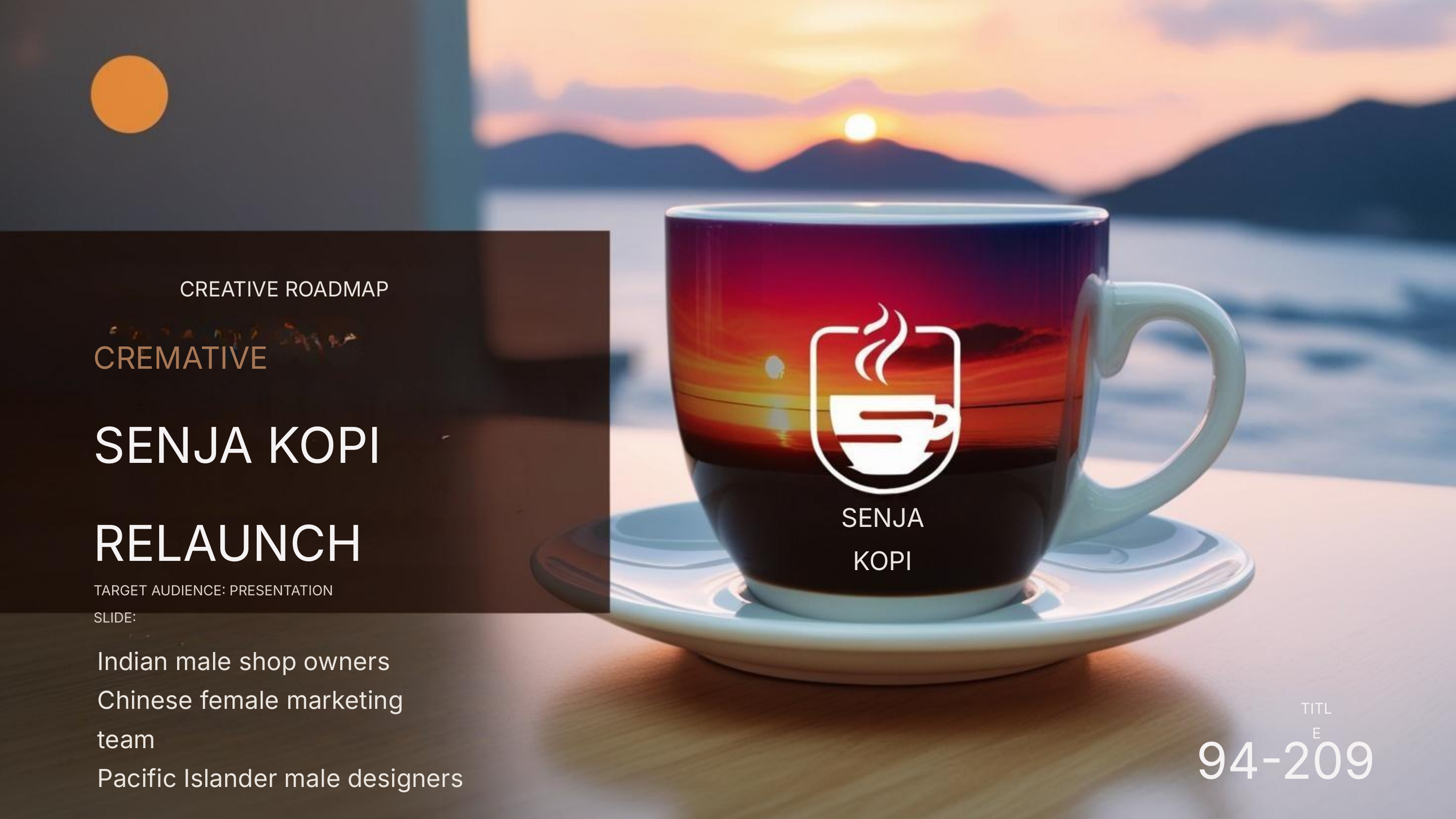

CREATIVE ROADMAP
CREMATIVE
SENJA KOPI
RELAUNCH
TARGET AUDIENCE: PRESENTATION
SLIDE:
SENJA KOPI
Indian male shop owners
Chinese female marketing team
Pacific Islander male designers
TITLE
94-209